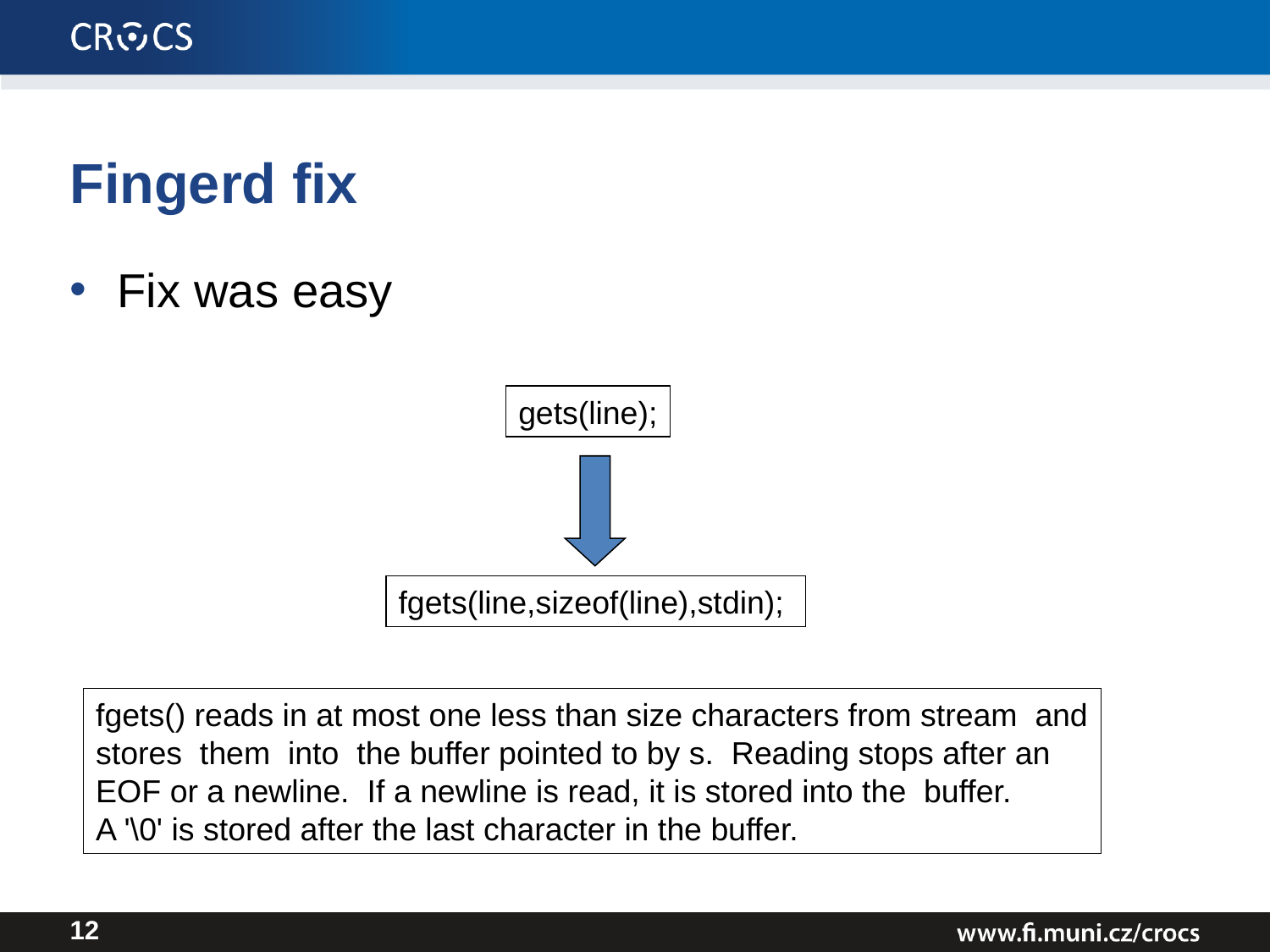

# Fingerd fix
Fix was easy
gets(line);

fgets(line,sizeof(line),stdin);
fgets() reads in at most one less than size characters from stream  and
stores  them  into  the buffer pointed to by s.  Reading stops after an
EOF or a newline.  If a newline is read, it is stored into the  buffer.
A '\0' is stored after the last character in the buffer.
12